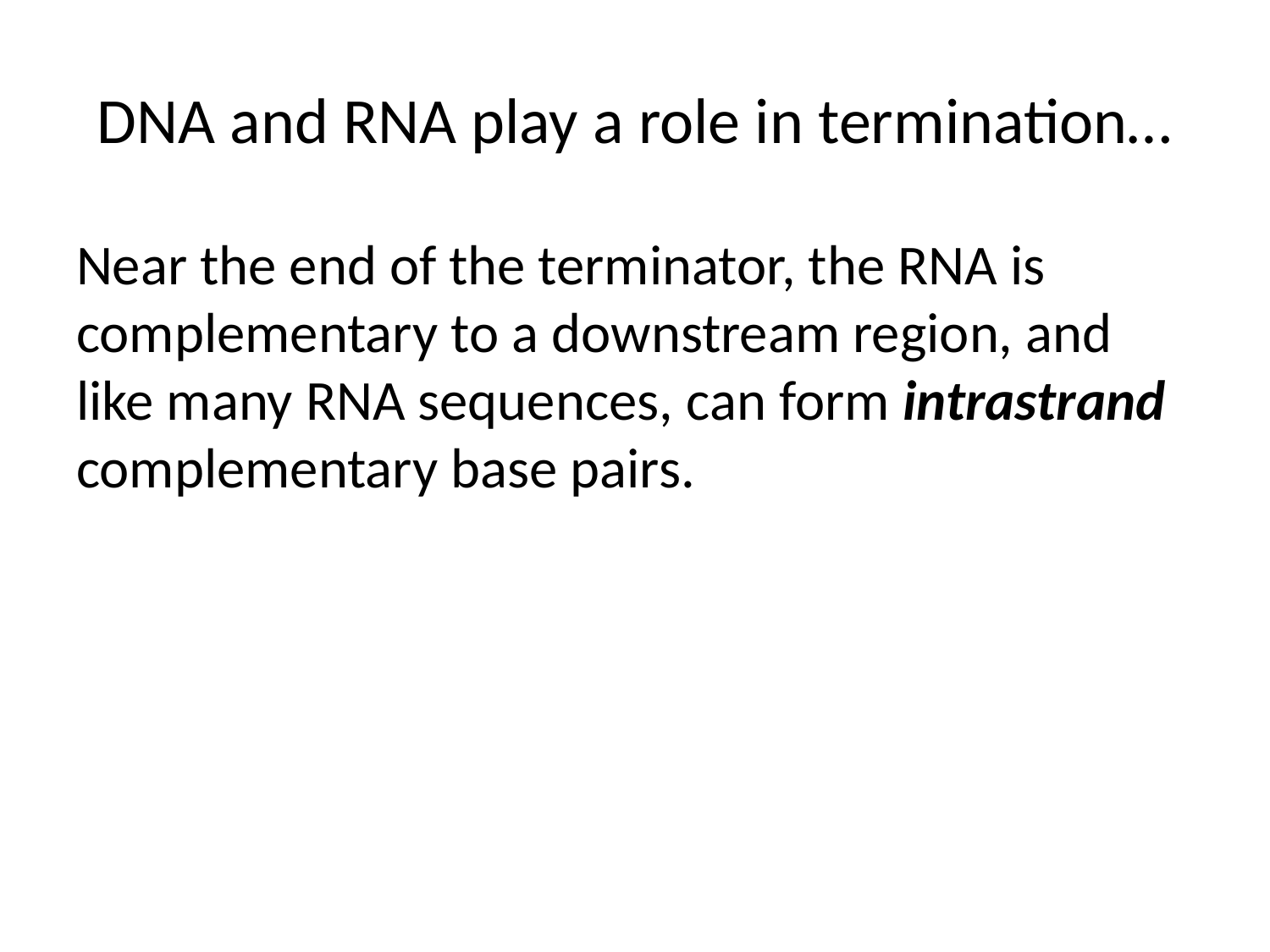

# DNA and RNA play a role in termination…
Near the end of the terminator, the RNA is complementary to a downstream region, and like many RNA sequences, can form intrastrand complementary base pairs.